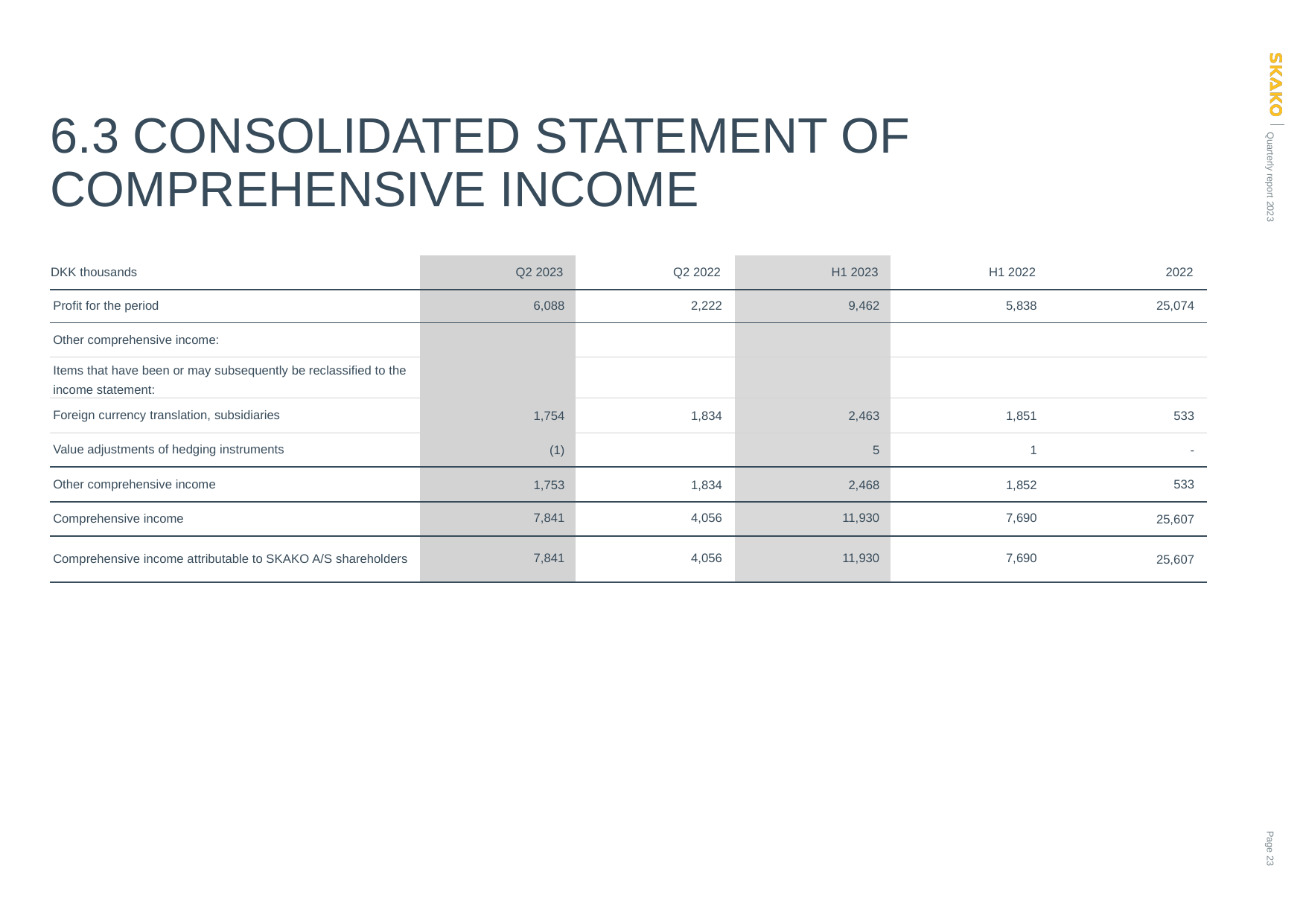

# 6.3 CONSOLIDATED STATEMENT OF COMPREHENSIVE INCOME
| DKK thousands | Q2 2023 | Q2 2022 | H1 2023 | H1 2022 | 2022 |
| --- | --- | --- | --- | --- | --- |
| Profit for the period | 6,088 | 2,222 | 9,462 | 5,838 | 25,074 |
| Other comprehensive income: |  |  |  |  |  |
| Items that have been or may subsequently be reclassified to the income statement: |  |  |  |  |  |
| Foreign currency translation, subsidiaries | 1,754 | 1,834 | 2,463 | 1,851 | 533 |
| Value adjustments of hedging instruments | (1) |  | 5 | 1 | - |
| Other comprehensive income | 1,753 | 1,834 | 2,468 | 1,852 | 533 |
| Comprehensive income | 7,841 | 4,056 | 11,930 | 7,690 | 25,607 |
| Comprehensive income attributable to SKAKO A/S shareholders | 7,841 | 4,056 | 11,930 | 7,690 | 25,607 |